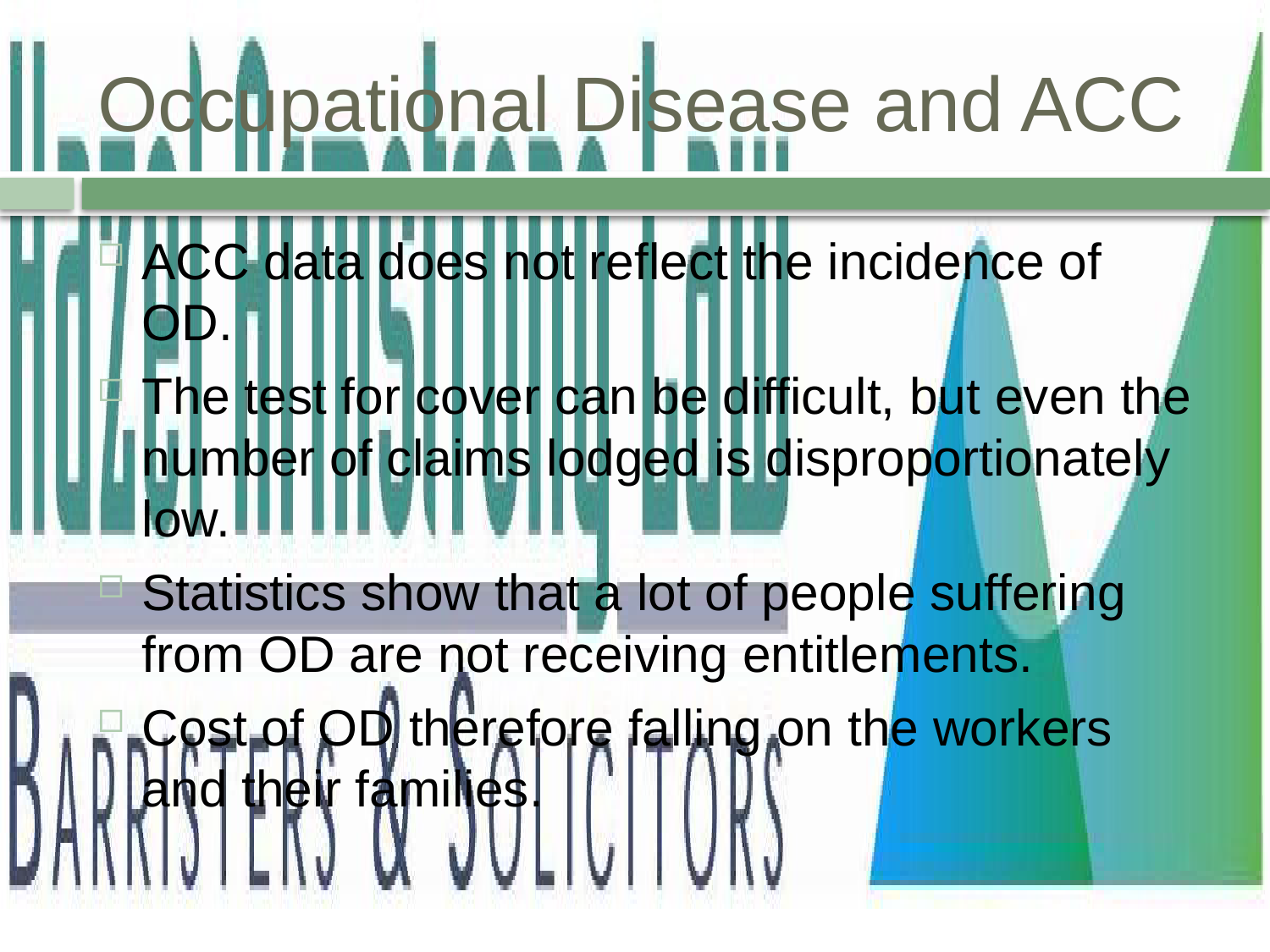

# Occupational Disease and ACC
ACC data does not reflect the incidence of OD.
The test for cover can be difficult, but even the number of claims lodged is disproportionately low.
Statistics show that a lot of people suffering from OD are not receiving entitlements.
Cost of OD therefore falling on the workers and their families.